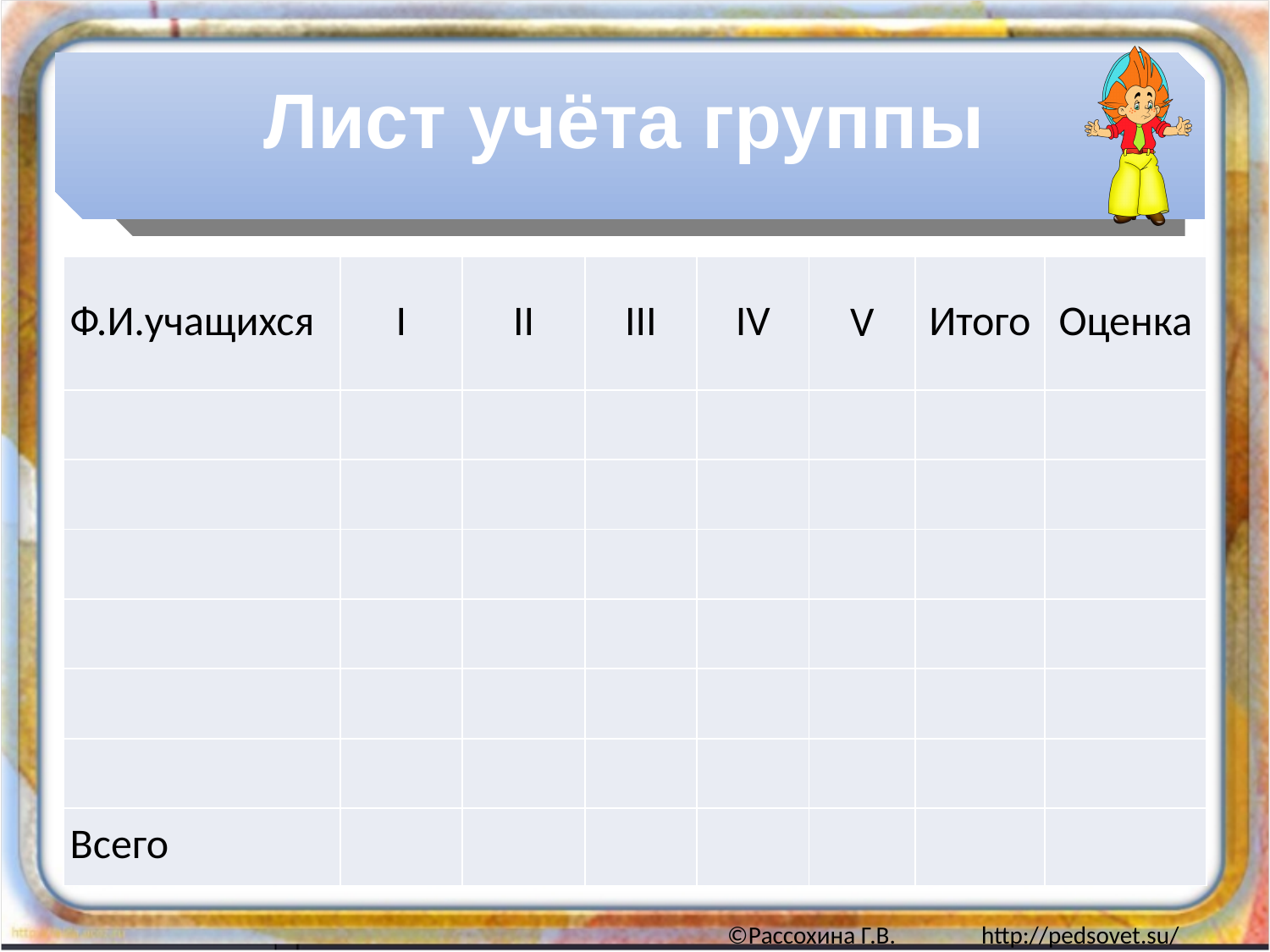

# Лист учёта группы
| Ф.И.учащихся | I | II | III | IV | V | Итого | Оценка |
| --- | --- | --- | --- | --- | --- | --- | --- |
|  |  |  |  |  |  |  |  |
|  |  |  |  |  |  |  |  |
|  |  |  |  |  |  |  |  |
|  |  |  |  |  |  |  |  |
|  |  |  |  |  |  |  |  |
|  |  |  |  |  |  |  |  |
| Всего |  |  |  |  |  |  |  |